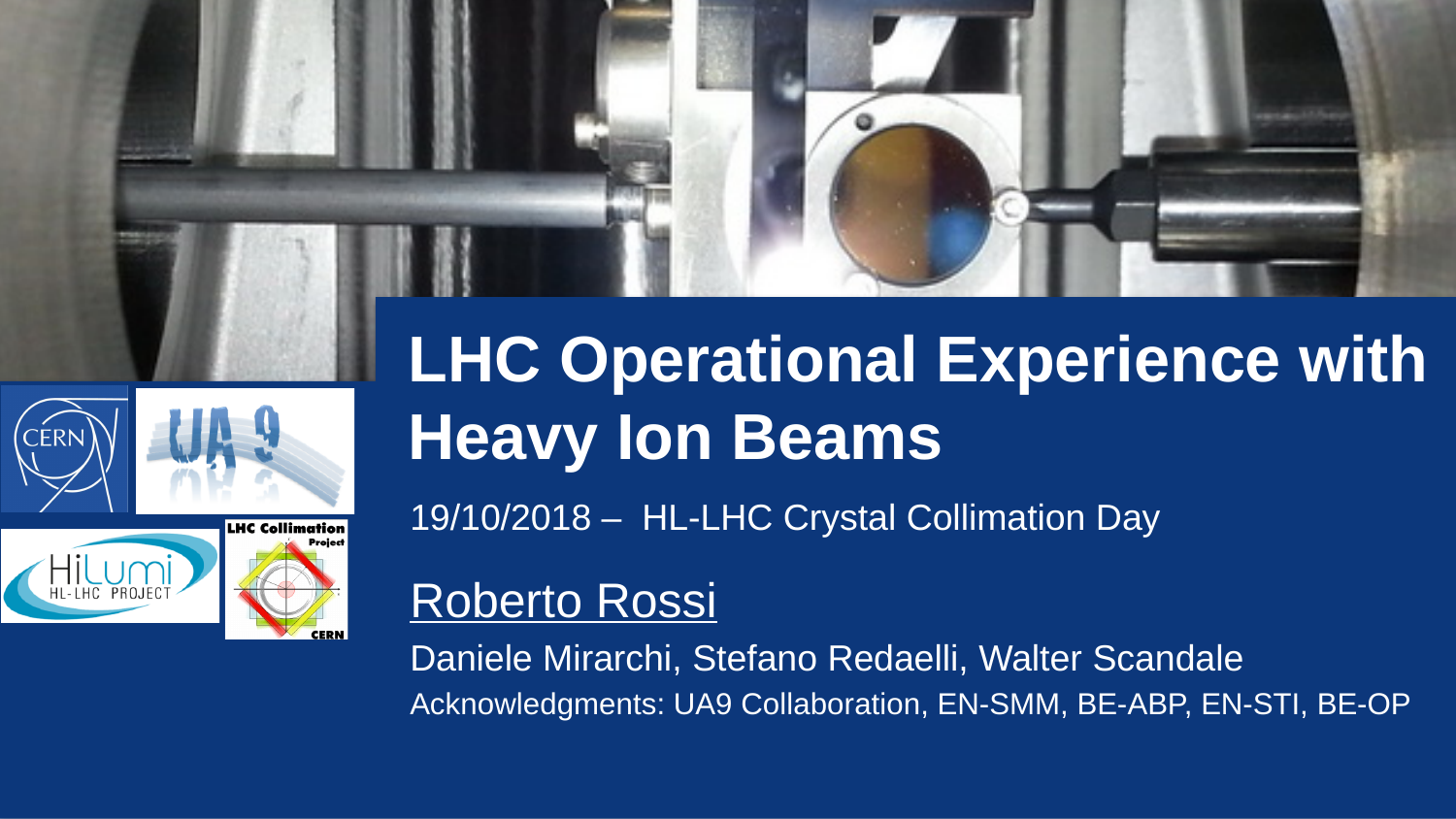

LHC Operational Experience with Heavy Ion Beams
19/10/2018 –  HL-LHC Crystal Collimation Day
Roberto Rossi
Daniele Mirarchi, Stefano Redaelli, Walter Scandale
Acknowledgments: UA9 Collaboration, EN-SMM, BE-ABP, EN-STI, BE-OP